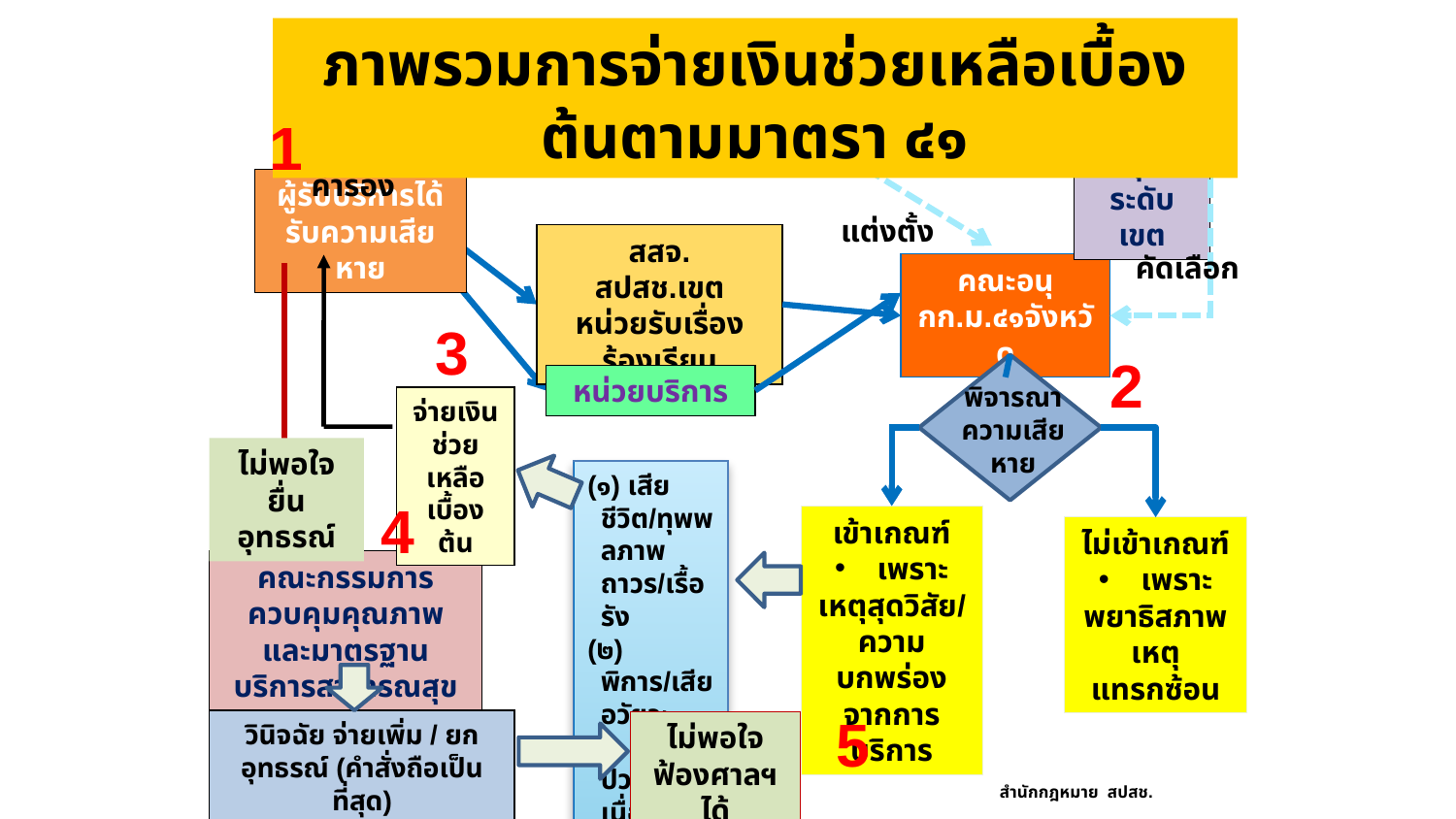

ภาพรวมการจ่ายเงินช่วยเหลือเบื้องต้นตามมาตรา ๔๑
เสนอ
คอก.ควบคุมฯระดับ เขต
1
คกก.ควบคุมฯ
ยื่นคำร้อง
ผู้รับบริการได้รับความเสียหาย
แต่งตั้ง
สสจ.
สปสช.เขต
หน่วยรับเรื่องร้องเรียน
คัดเลือก
คณะอนุกก.ม.๔๑จังหวัด

3
2

หน่วยบริการ
พิจารณาความเสียหาย
จ่ายเงินช่วยเหลือเบื้องต้น

ไม่พอใจ
ยื่นอุทธรณ์

(๑) เสียชีวิต/ทุพพลภาพถาวร/เรื้อรัง
(๒) พิการ/เสียอวัยวะ
(๓) เจ็บป่วยต่อเนื่อง
4
เข้าเกณฑ์
 เพราะ
เหตุสุดวิสัย/ ความบกพร่องจากการบริการ
ไม่เข้าเกณฑ์
 เพราะ
พยาธิสภาพ
เหตุแทรกซ้อน
คณะกรรมการควบคุมคุณภาพและมาตรฐานบริการสาธารณสุข

5
วินิจฉัย จ่ายเพิ่ม / ยกอุทธรณ์ (คำสั่งถือเป็นที่สุด)
ไม่พอใจ
ฟ้องศาลฯได้

สำนักกฎหมาย  สปสช.